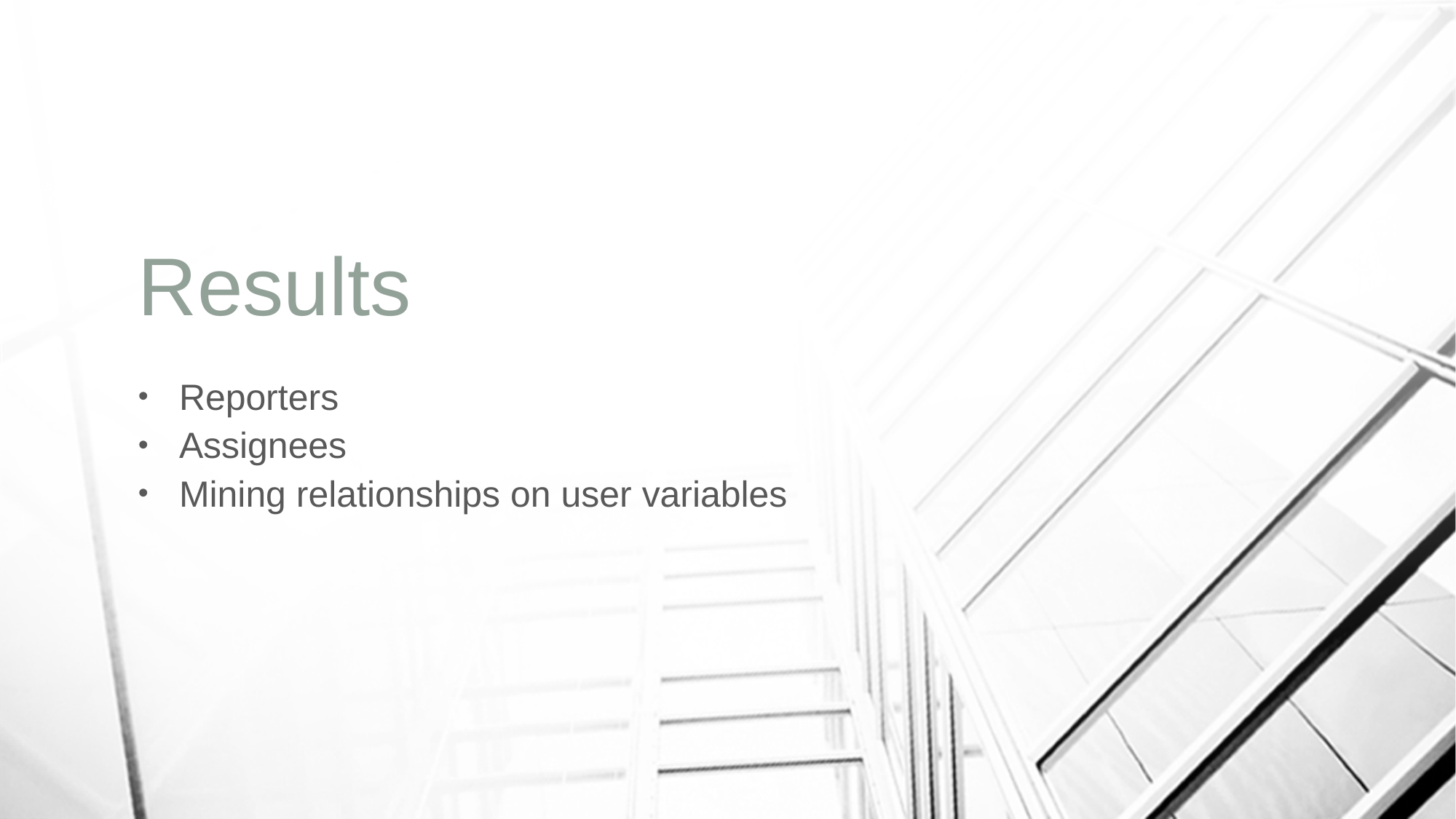

# Results
Reporters
Assignees
Mining relationships on user variables